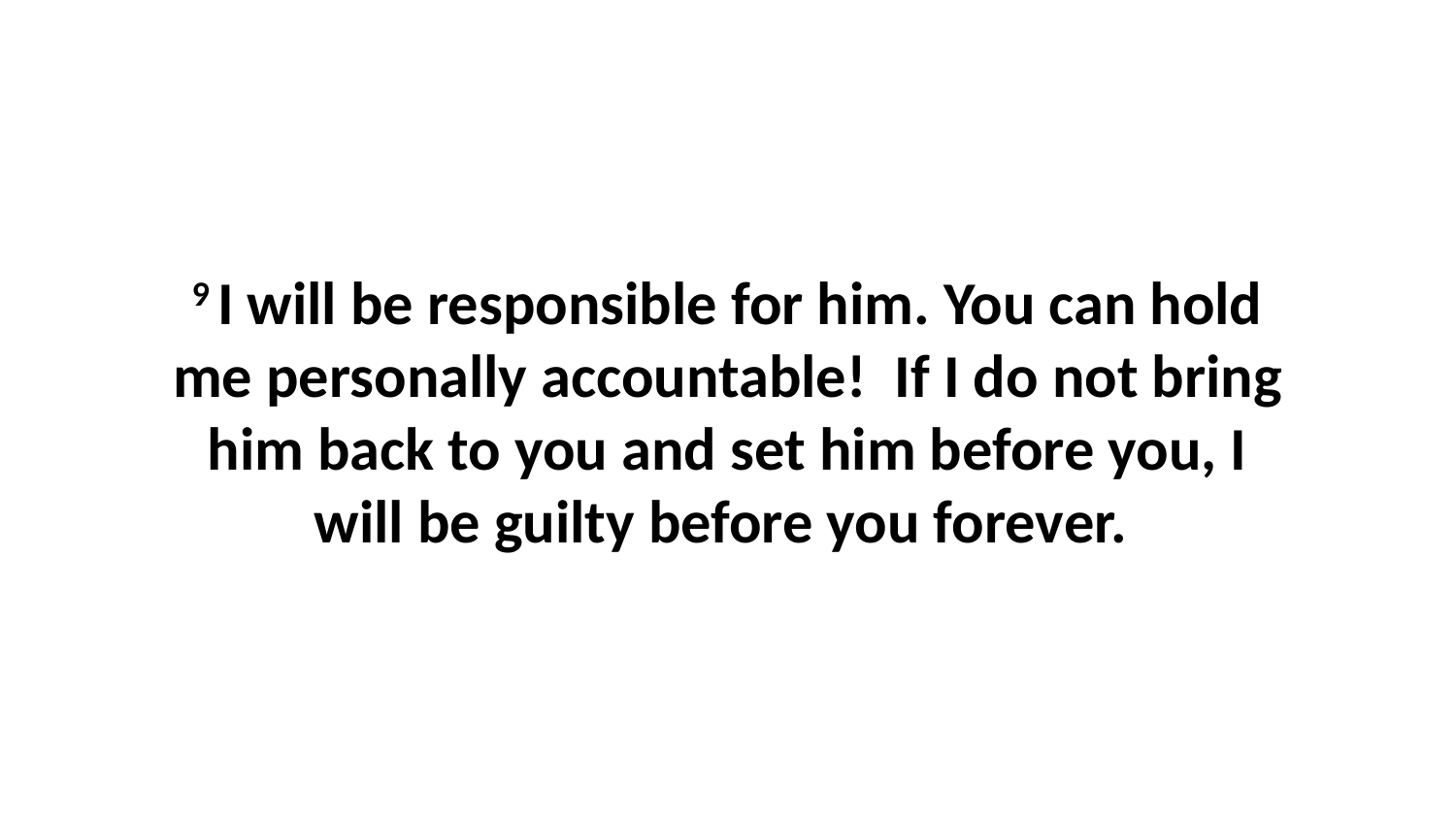

9 I will be responsible for him. You can hold me personally accountable!  If I do not bring him back to you and set him before you, I will be guilty before you forever.